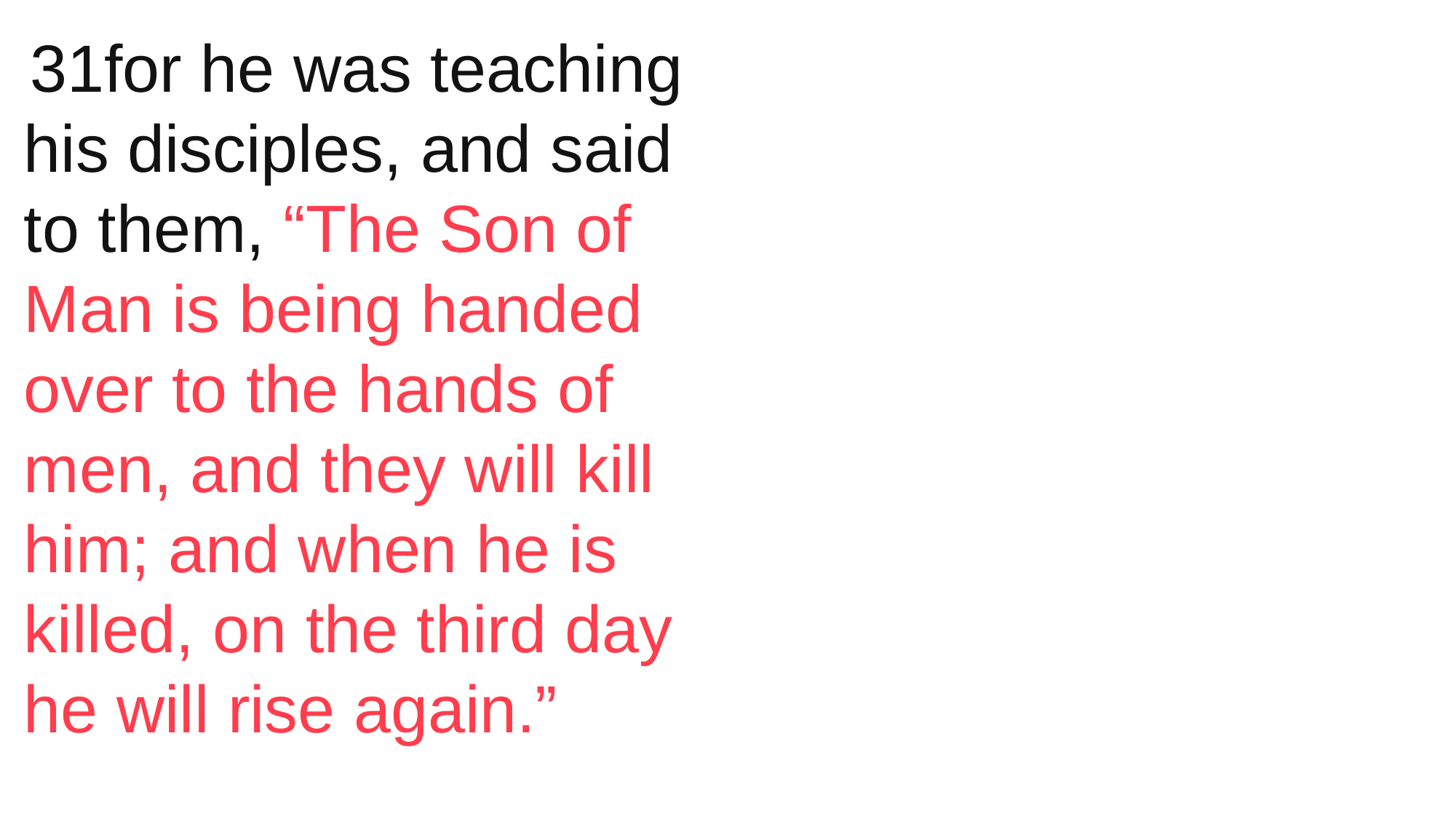

31for he was teaching his disciples, and said to them, “The Son of Man is being handed over to the hands of men, and they will kill him; and when he is killed, on the third day he will rise again.”